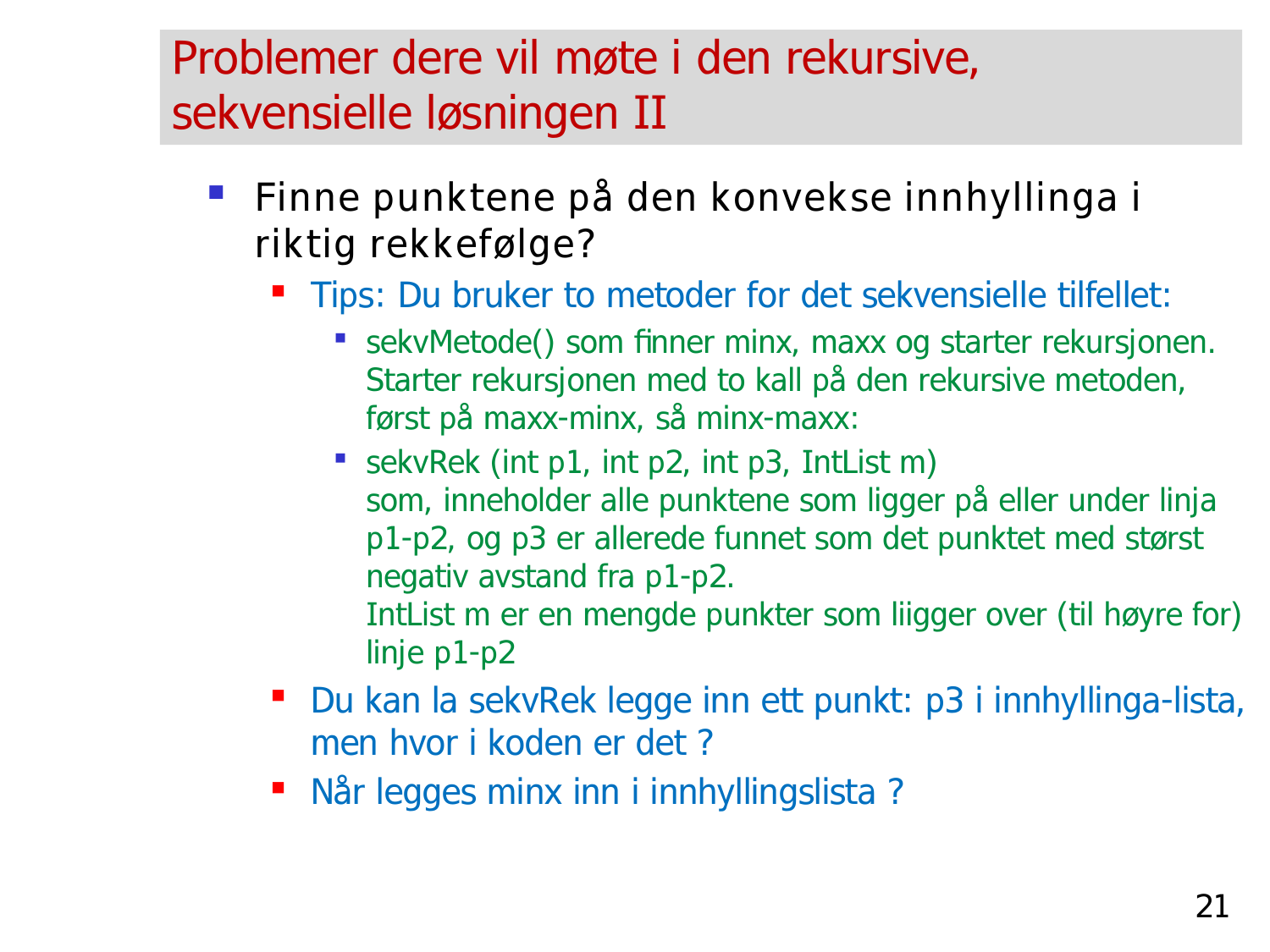

# Problemer dere vil møte i den rekursive, sekvensielle løsningen II
Finne punktene på den konvekse innhyllinga i riktig rekkefølge?
Tips: Du bruker to metoder for det sekvensielle tilfellet:
sekvMetode() som finner minx, maxx og starter rekursjonen. Starter rekursjonen med to kall på den rekursive metoden, først på maxx-minx, så minx-maxx:
sekvRek (int p1, int p2, int p3, IntList m)
som, inneholder alle punktene som ligger på eller under linja p1-p2, og p3 er allerede funnet som det punktet med størst negativ avstand fra p1-p2.
IntList m er en mengde punkter som liigger over (til høyre for) linje p1-p2
Du kan la sekvRek legge inn ett punkt: p3 i innhyllinga-lista, men hvor i koden er det ?
Når legges minx inn i innhyllingslista ?

21